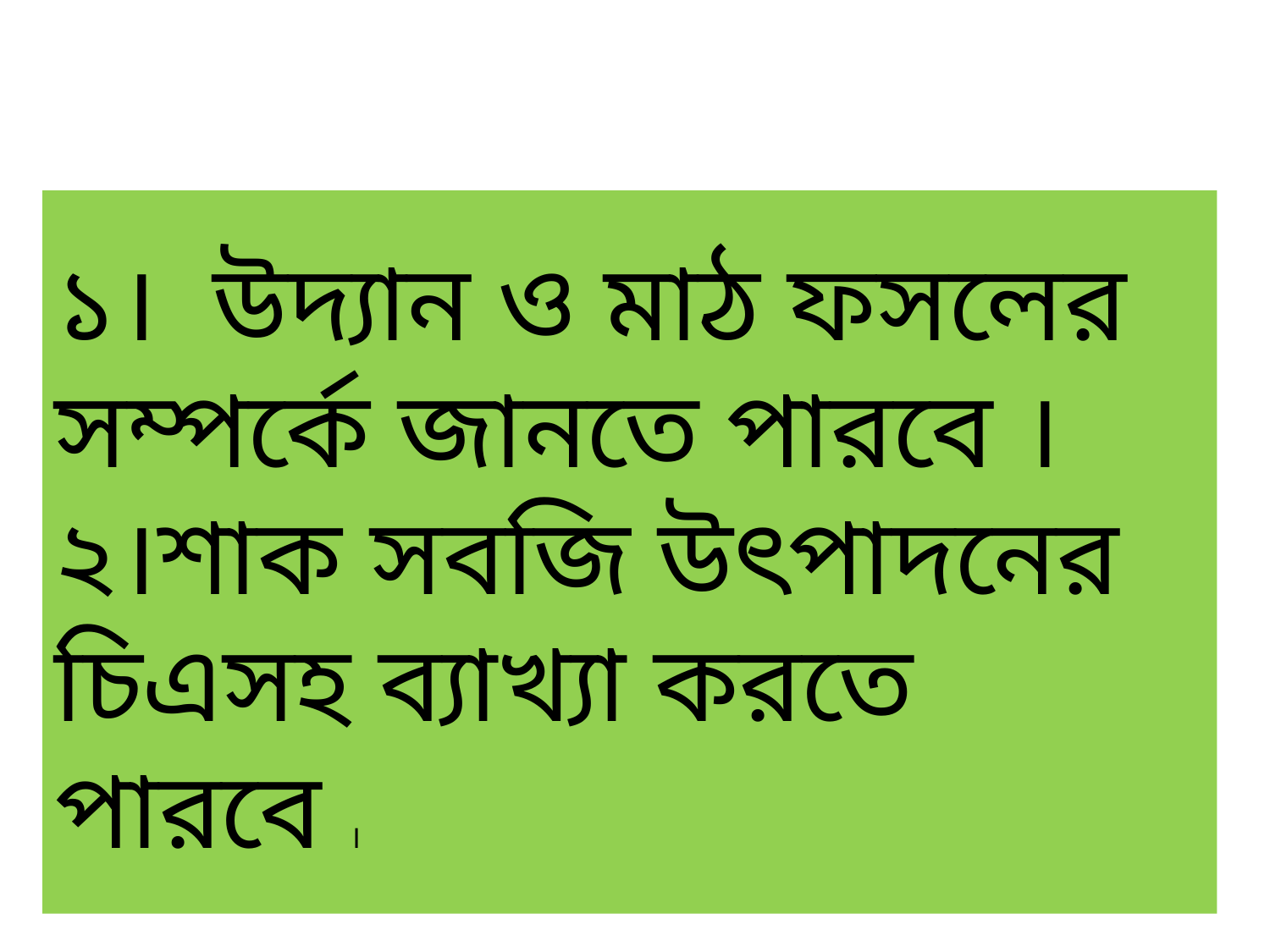

১।  উদ্যান ও মাঠ ফসলের সম্পর্কে জানতে পারবে ।
২।শাক সবজি উৎপাদনের চিএসহ ব্যাখ্যা করতে পারবে ।